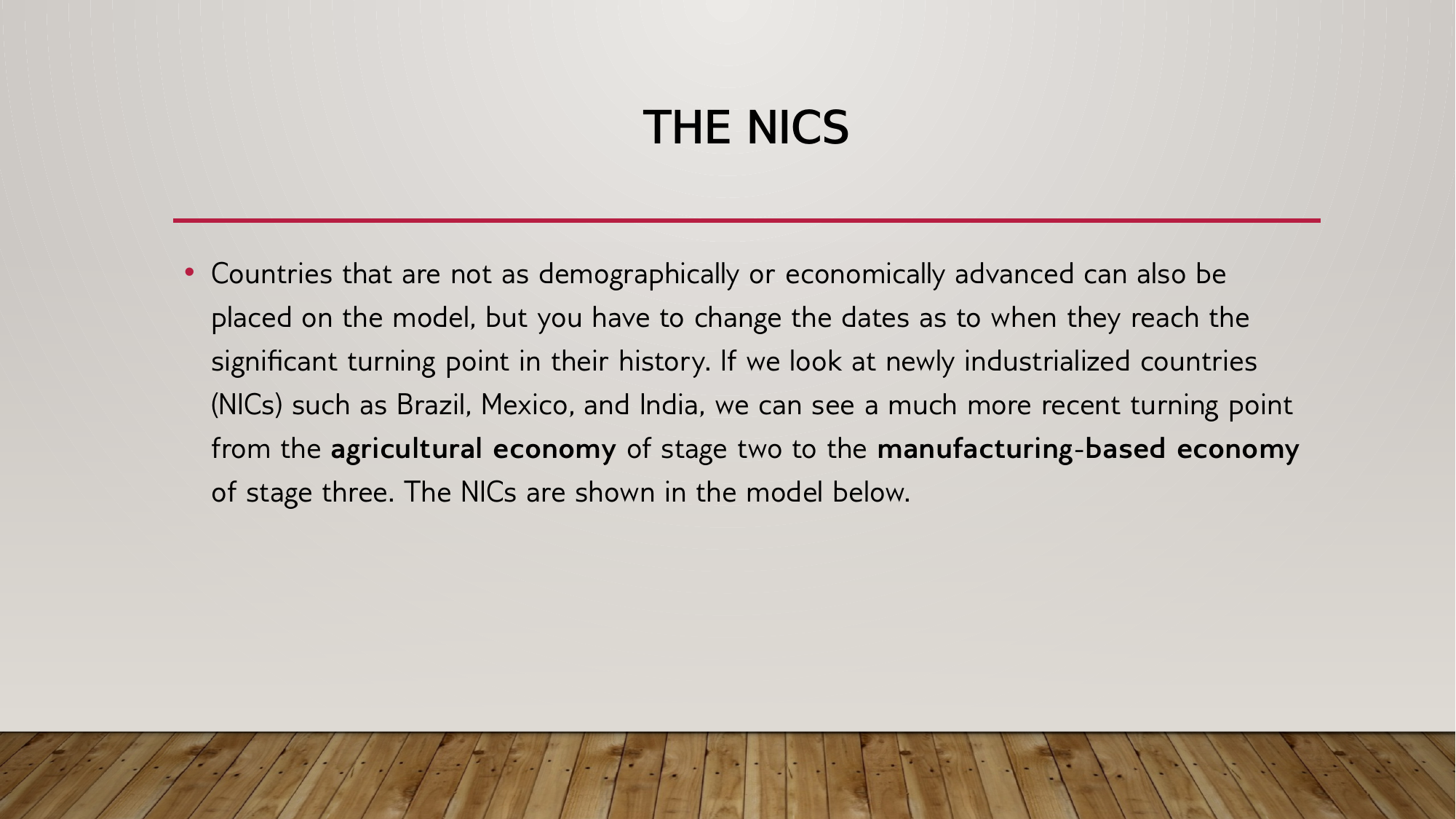

# The NICs
Countries that are not as demographically or economically advanced can also be placed on the model, but you have to change the dates as to when they reach the significant turning point in their history. If we look at newly industrialized countries (NICs) such as Brazil, Mexico, and India, we can see a much more recent turning point from the agricultural economy of stage two to the manufacturing-based economy of stage three. The NICs are shown in the model below.